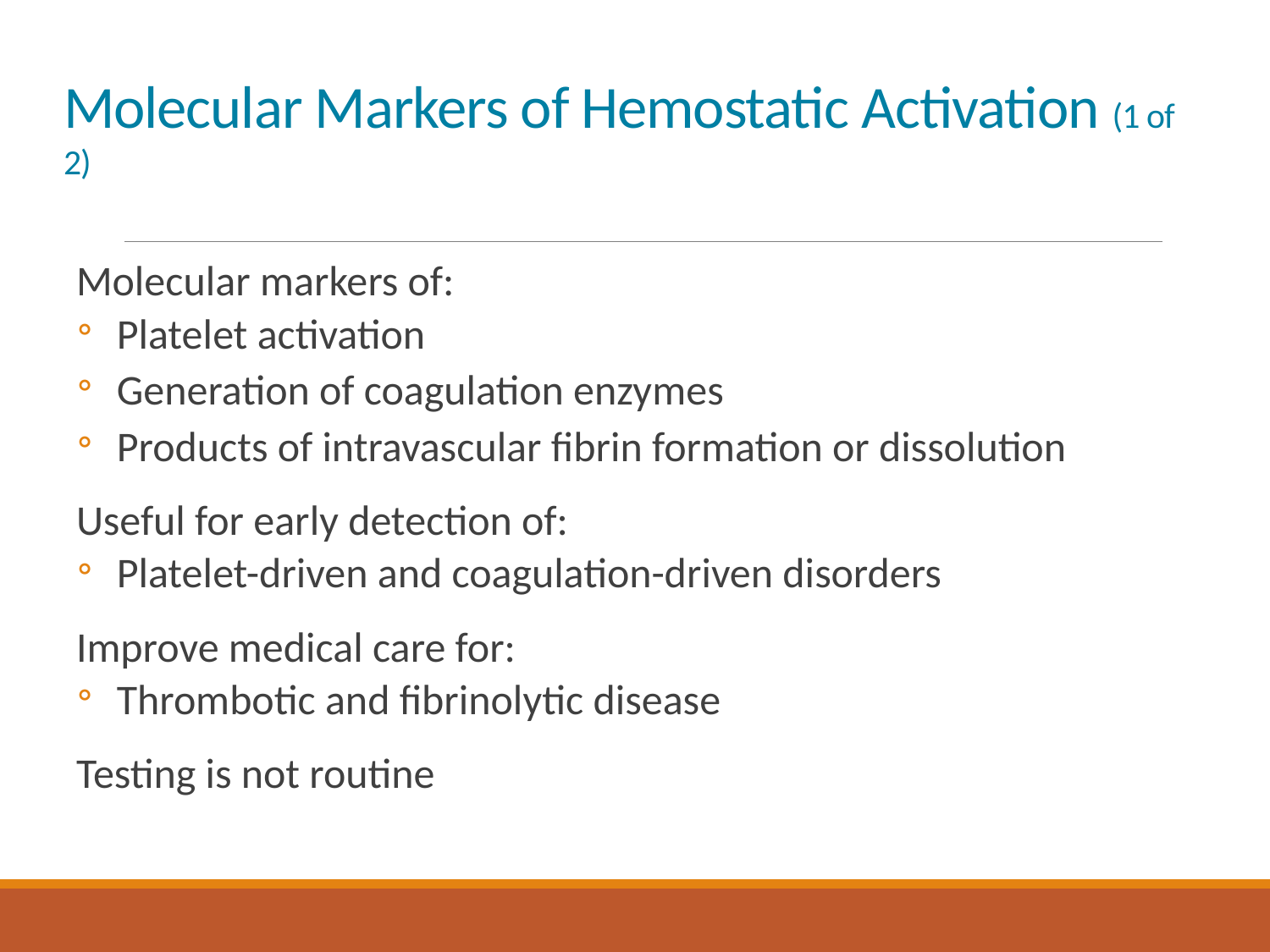

# Molecular Markers of Hemostatic Activation (1 of 2)
Molecular markers of:
Platelet activation
Generation of coagulation enzymes
Products of intravascular fibrin formation or dissolution
Useful for early detection of:
Platelet-driven and coagulation-driven disorders
Improve medical care for:
Thrombotic and fibrinolytic disease
Testing is not routine